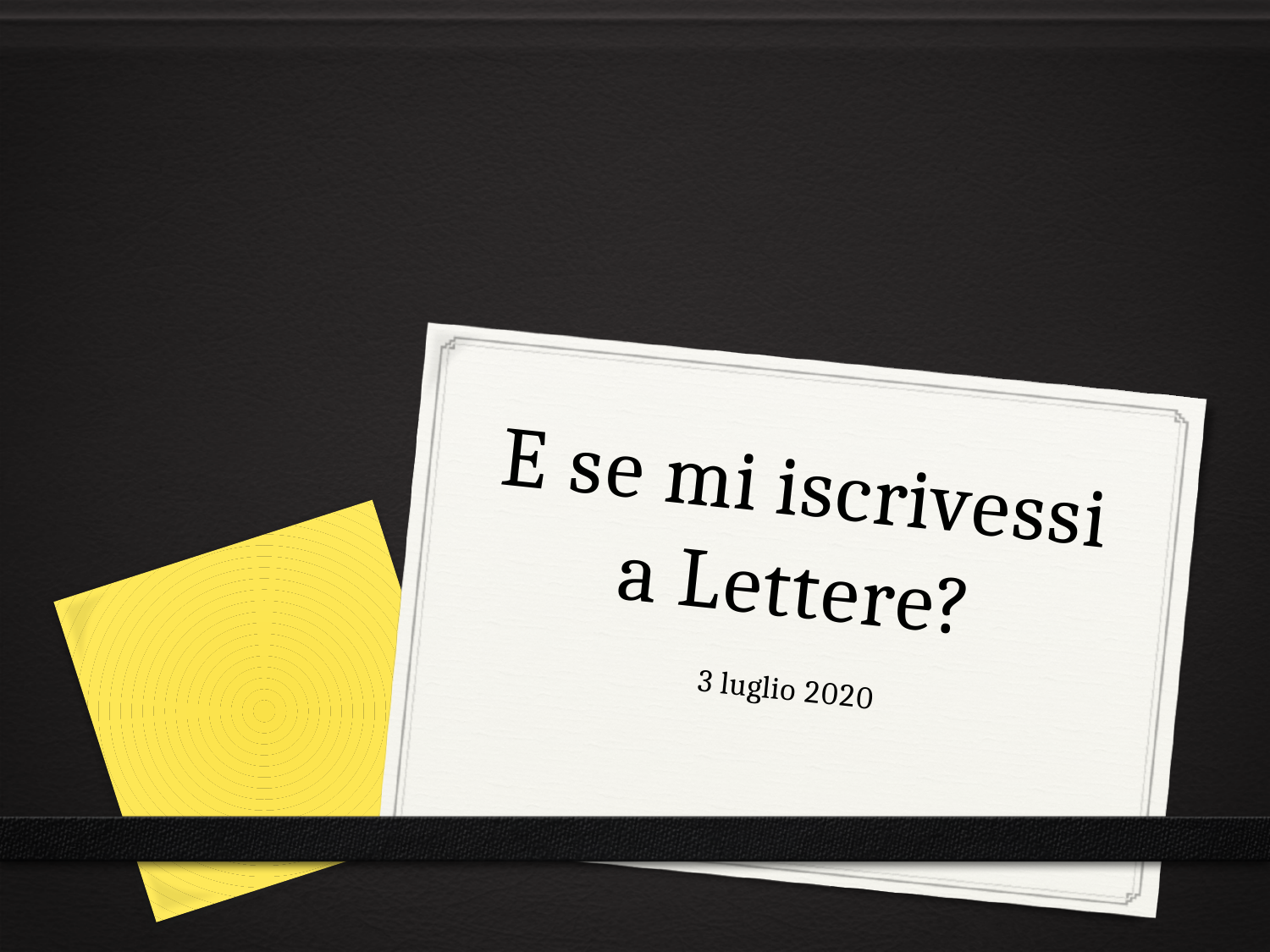

# E se mi iscrivessi a Lettere?
3 luglio 2020